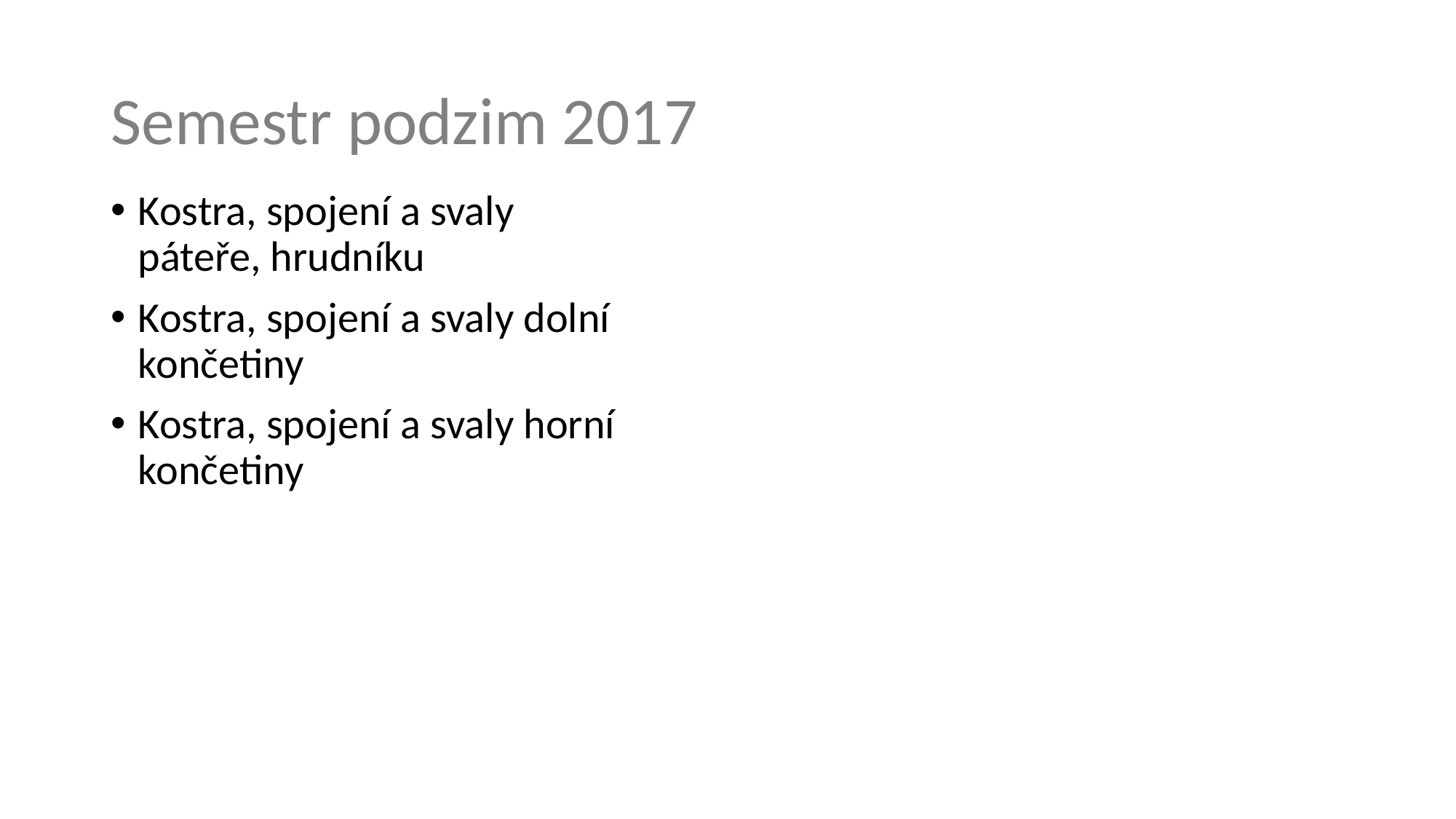

# Semestr podzim 2017
Kostra, spojení a svaly páteře, hrudníku
Kostra, spojení a svaly dolní končetiny
Kostra, spojení a svaly horní končetiny